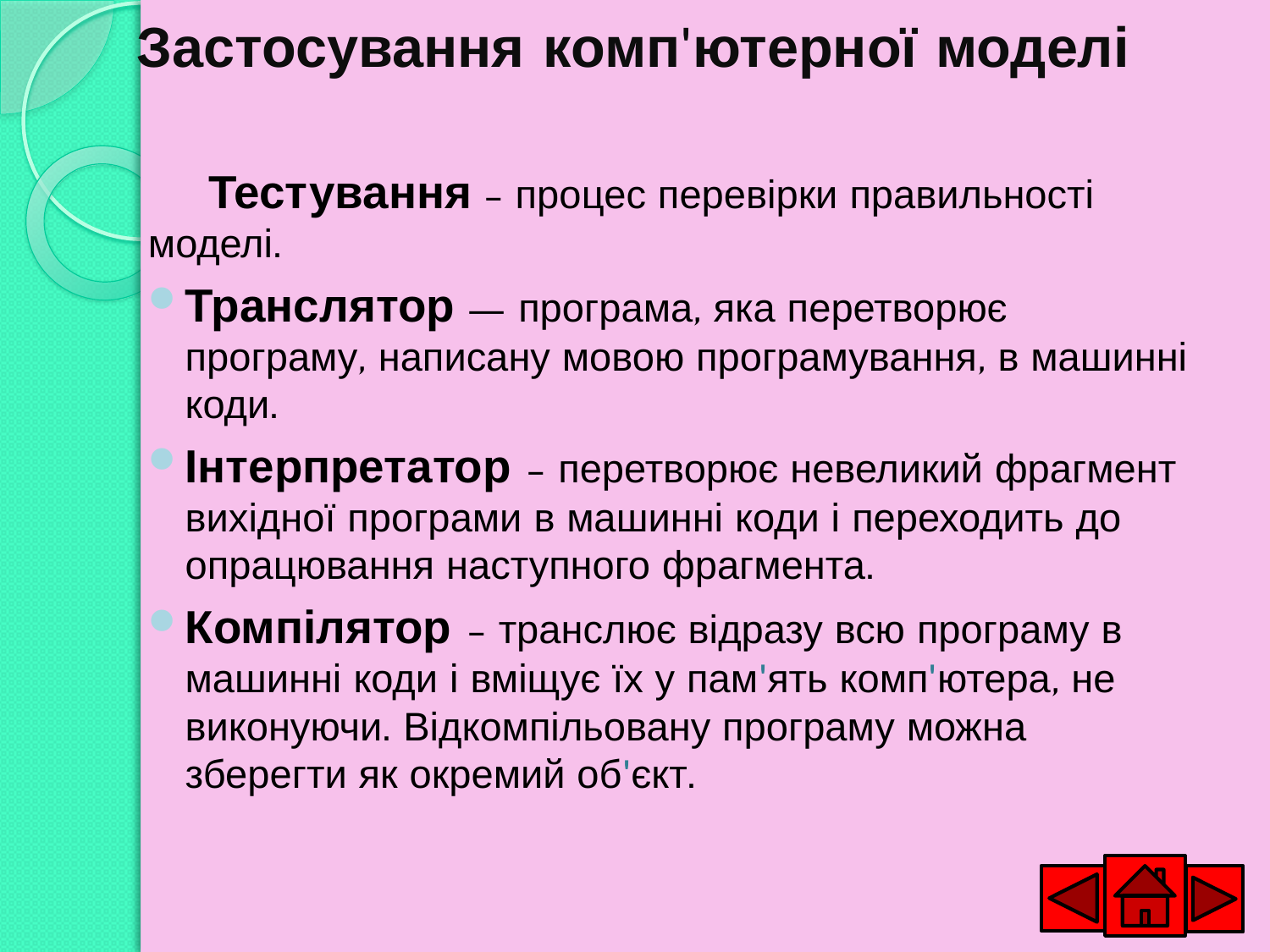

# Застосування комп'ютерної моделі
    Тестування – процес перевірки правильності моделі.
Транслятор — програма, яка перетворює програму, написану мовою програмування, в машинні коди.
Інтерпретатор – перетворює невеликий фрагмент вихідної програми в машинні коди і переходить до опрацювання наступного фрагмента.
Компілятор – транслює відразу всю програму в машинні коди і вміщує їх у пам'ять комп'ютера, не виконуючи. Відкомпільовану програму можна зберегти як окремий об'єкт.